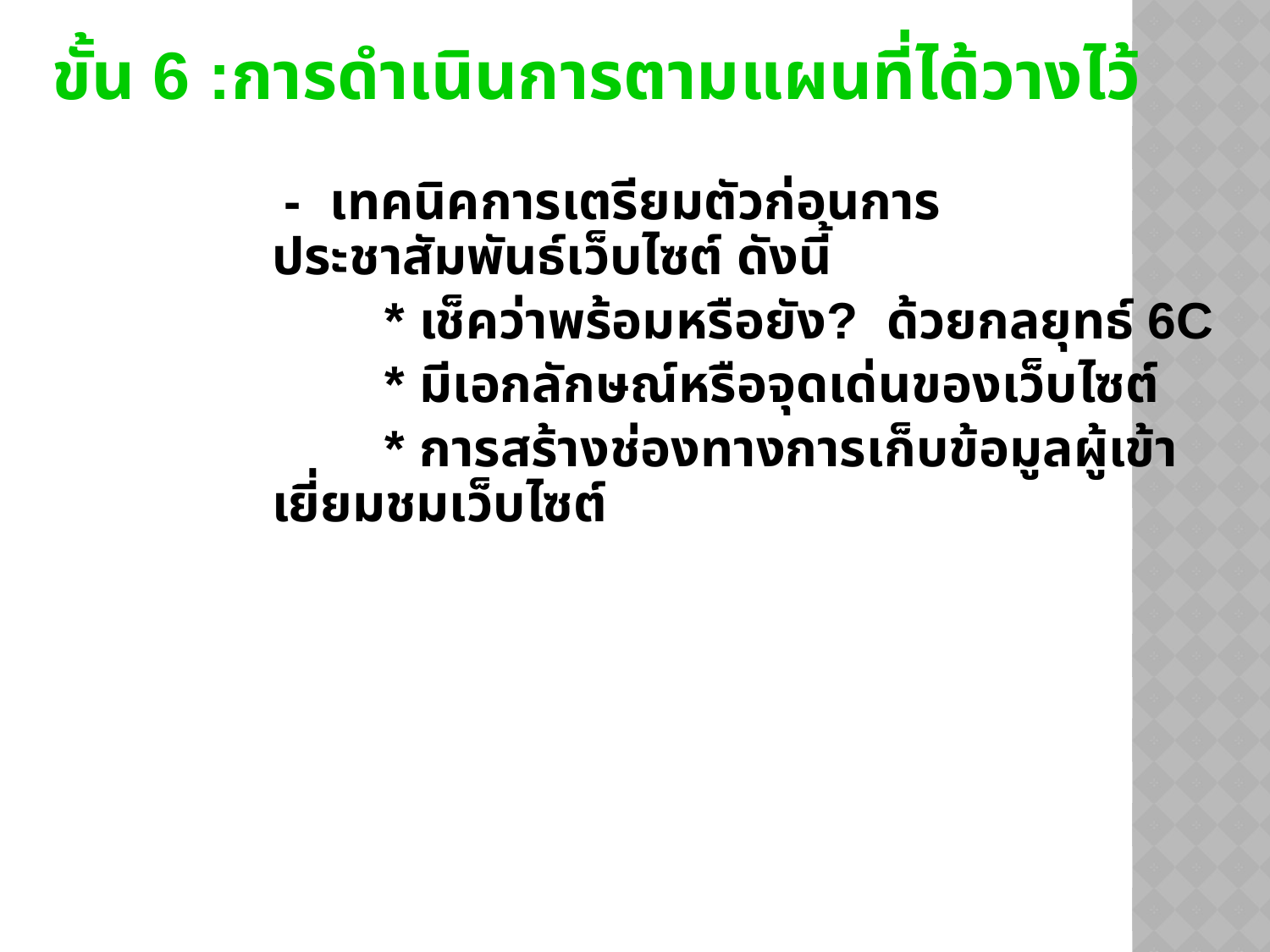

# ขั้น 6 :การดำเนินการตามแผนที่ได้วางไว้
   -  เทคนิคการเตรียมตัวก่อนการประชาสัมพันธ์เว็บไซต์ ดังนี้
          * เช็คว่าพร้อมหรือยัง?  ด้วยกลยุทธ์ 6C
          * มีเอกลักษณ์หรือจุดเด่นของเว็บไซต์
          * การสร้างช่องทางการเก็บข้อมูลผู้เข้าเยี่ยมชมเว็บไซต์